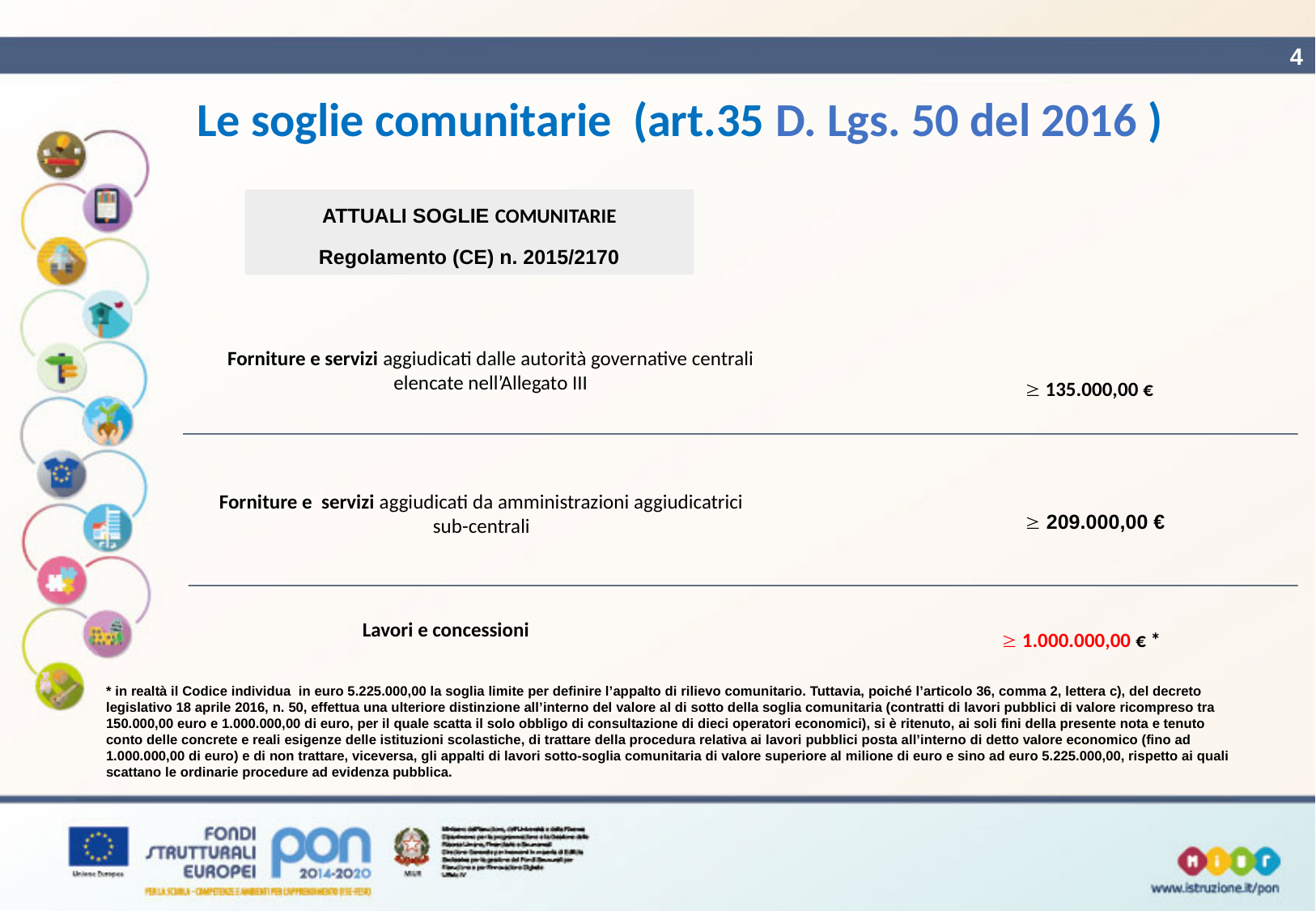

4
# Le soglie comunitarie  (art.35 D. Lgs. 50 del 2016 )
ATTUALI SOGLIE COMUNITARIE
Regolamento (CE) n. 2015/2170
Forniture e servizi aggiudicati dalle autorità governative centrali elencate nell’Allegato III

≥ 135.000,00 €

Forniture e  servizi aggiudicati da amministrazioni aggiudicatrici sub-centrali
≥ 209.000,00 €

Lavori e concessioni
  ≥ 1.000.000,00 € *
* in realtà il Codice individua  in euro 5.225.000,00 la soglia limite per definire l’appalto di rilievo comunitario. Tuttavia, poiché l’articolo 36, comma 2, lettera c), del decreto legislativo 18 aprile 2016, n. 50, effettua una ulteriore distinzione all’interno del valore al di sotto della soglia comunitaria (contratti di lavori pubblici di valore ricompreso tra 150.000,00 euro e 1.000.000,00 di euro, per il quale scatta il solo obbligo di consultazione di dieci operatori economici), si è ritenuto, ai soli fini della presente nota e tenuto conto delle concrete e reali esigenze delle istituzioni scolastiche, di trattare della procedura relativa ai lavori pubblici posta all’interno di detto valore economico (fino ad 1.000.000,00 di euro) e di non trattare, viceversa, gli appalti di lavori sotto-soglia comunitaria di valore superiore al milione di euro e sino ad euro 5.225.000,00, rispetto ai quali scattano le ordinarie procedure ad evidenza pubblica.